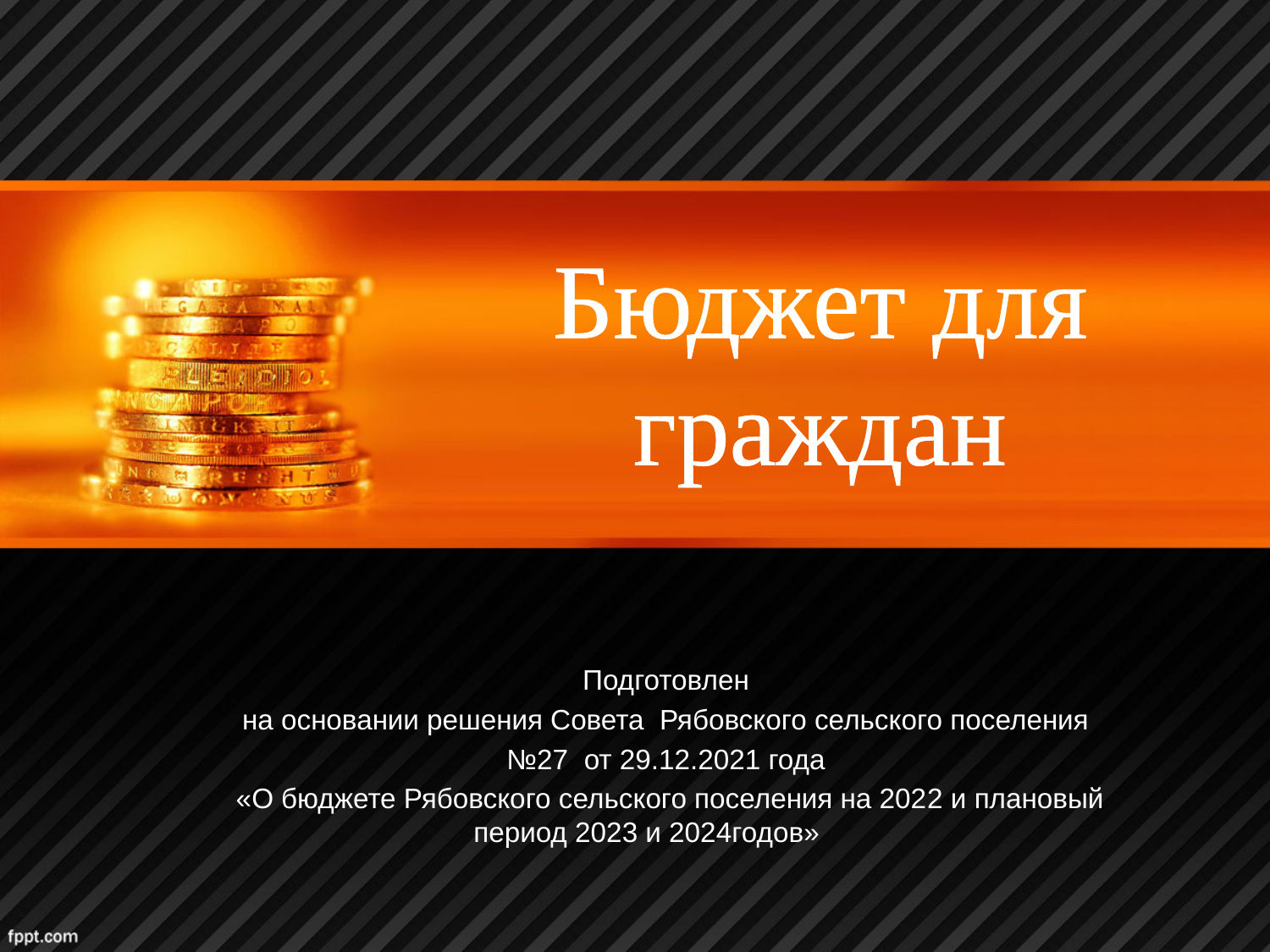

Бюджет для граждан
Подготовлен
на основании решения Совета  Рябовского сельского поселения
№27  от 29.12.2021 года
«О бюджете Рябовского сельского поселения на 2022 и плановый период 2023 и 2024годов»